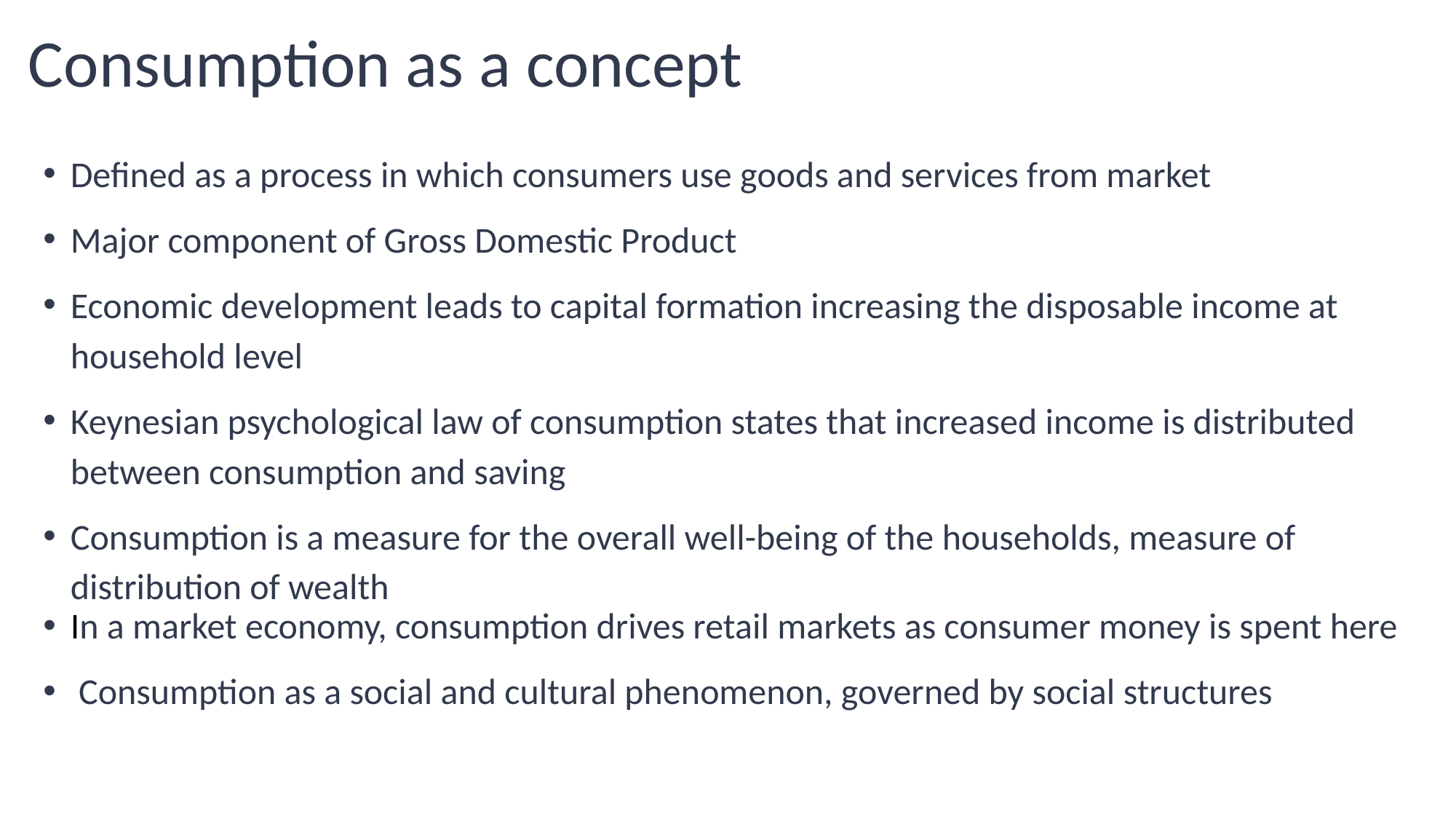

# Consumption as a concept
Defined as a process in which consumers use goods and services from market
Major component of Gross Domestic Product
Economic development leads to capital formation increasing the disposable income at household level
Keynesian psychological law of consumption states that increased income is distributed between consumption and saving
Consumption is a measure for the overall well-being of the households, measure of distribution of wealth
In a market economy, consumption drives retail markets as consumer money is spent here
 Consumption as a social and cultural phenomenon, governed by social structures